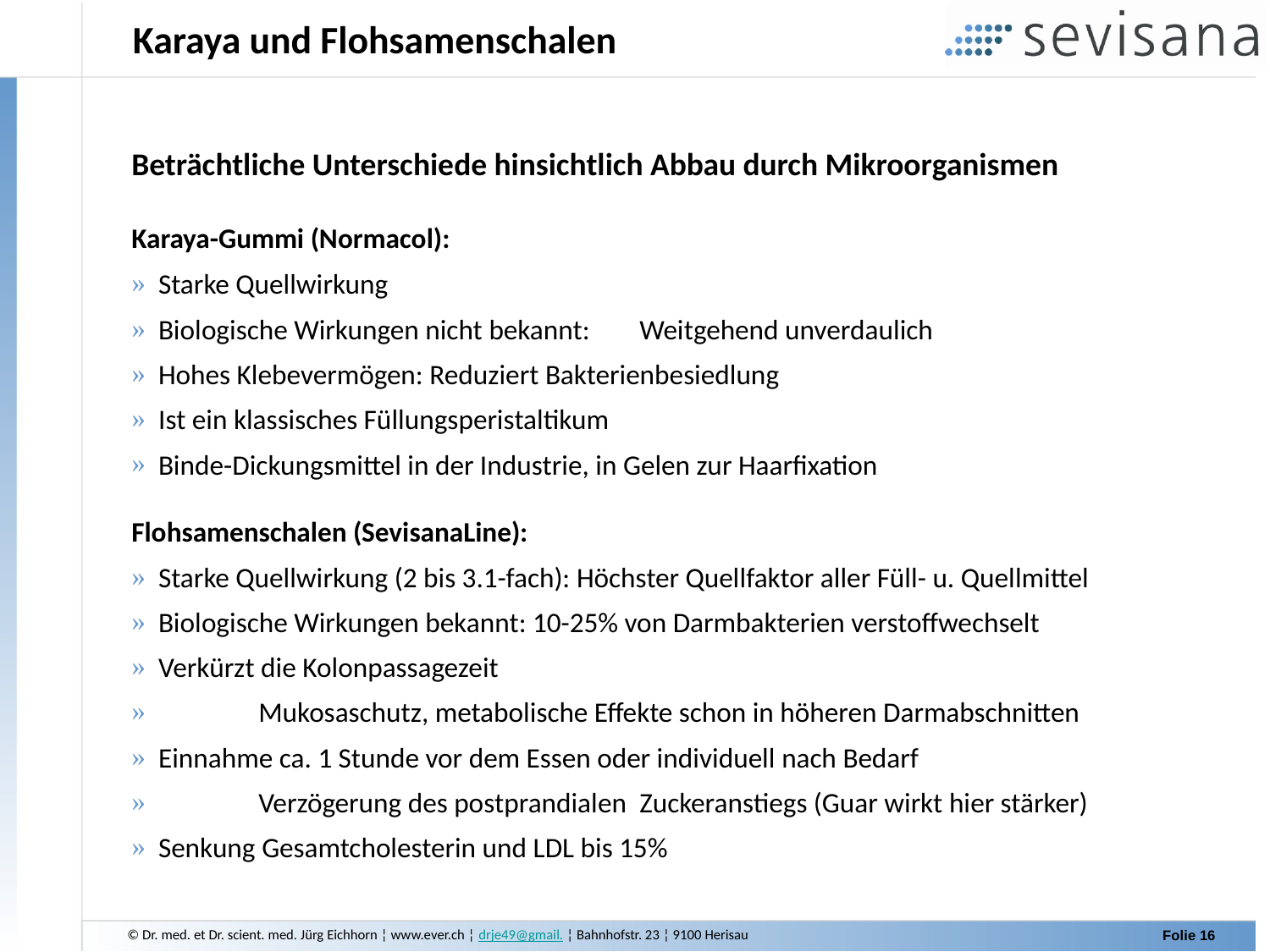

Karaya und Flohsamenschalen
Beträchtliche Unterschiede hinsichtlich Abbau durch Mikroorganismen
Karaya-Gummi (Normacol):
  Starke Quellwirkung
  Biologische Wirkungen nicht bekannt: 	Weitgehend unverdaulich
  Hohes Klebevermögen: Reduziert Bakterienbesiedlung
  Ist ein klassisches Füllungsperistaltikum
  Binde-Dickungsmittel in der Industrie, in Gelen zur Haarfixation
Flohsamenschalen (SevisanaLine):
  Starke Quellwirkung (2 bis 3.1-fach): Höchster Quellfaktor aller Füll- u. Quellmittel
  Biologische Wirkungen bekannt: 10-25% von Darmbakterien verstoffwechselt
  Verkürzt die Kolonpassagezeit
  	Mukosaschutz, metabolische Effekte schon in höheren Darmabschnitten
  Einnahme ca. 1 Stunde vor dem Essen oder individuell nach Bedarf
  	Verzögerung des postprandialen 	Zuckeranstiegs (Guar wirkt hier stärker)
  Senkung Gesamtcholesterin und LDL bis 15%